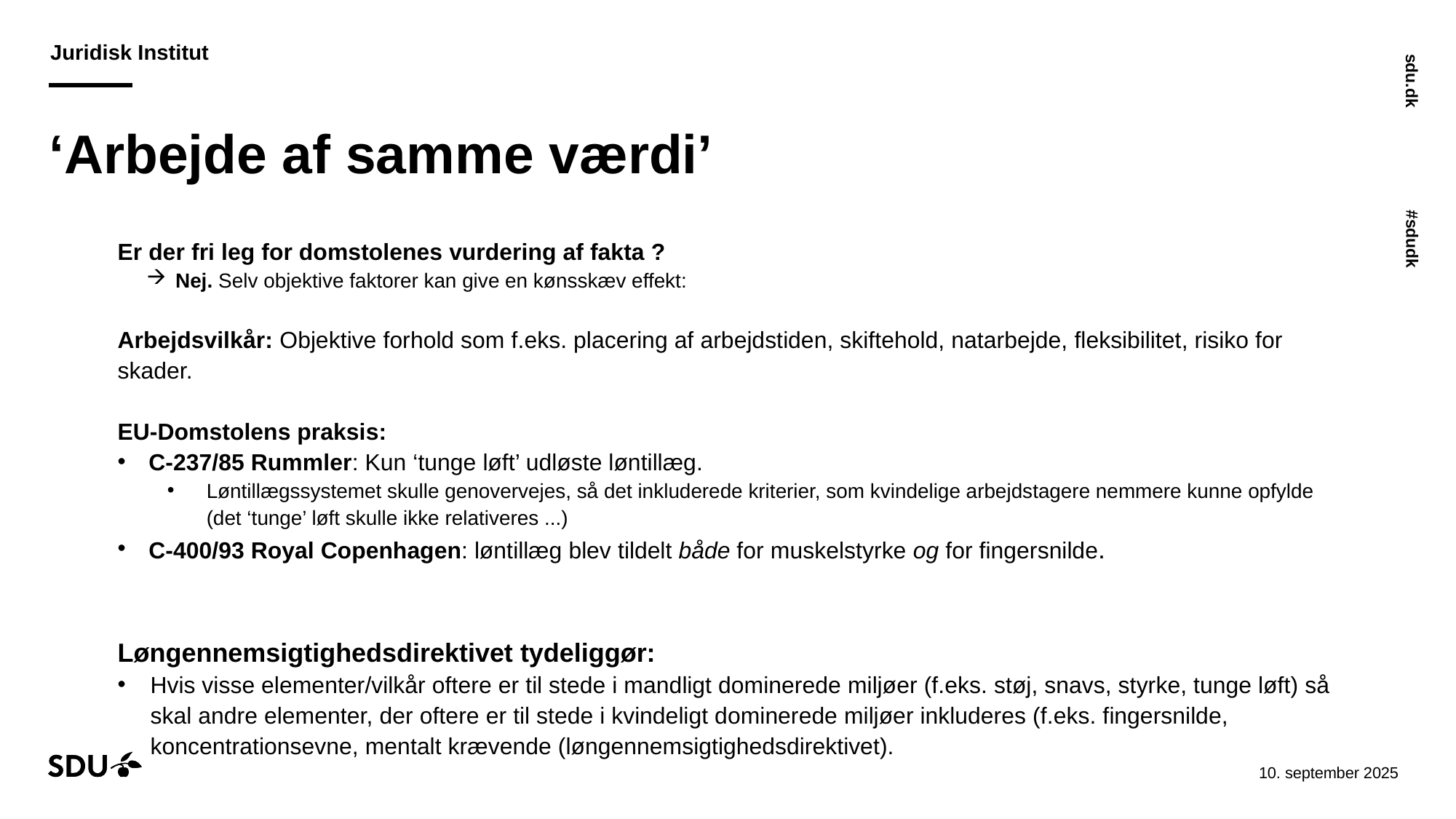

# ‘Arbejde af samme værdi’
Er der fri leg for domstolenes vurdering af fakta ?
Nej. Selv objektive faktorer kan give en kønsskæv effekt:

Arbejdsvilkår: Objektive forhold som f.eks. placering af arbejdstiden, skiftehold, natarbejde, fleksibilitet, risiko for skader.

EU-Domstolens praksis:
C-237/85 Rummler: Kun ‘tunge løft’ udløste løntillæg.
Løntillægssystemet skulle genovervejes, så det inkluderede kriterier, som kvindelige arbejdstagere nemmere kunne opfylde (det ‘tunge’ løft skulle ikke relativeres ...)
C-400/93 Royal Copenhagen: løntillæg blev tildelt både for muskelstyrke og for fingersnilde.

Løngennemsigtighedsdirektivet tydeliggør:
Hvis visse elementer/vilkår oftere er til stede i mandligt dominerede miljøer (f.eks. støj, snavs, styrke, tunge løft) så skal andre elementer, der oftere er til stede i kvindeligt dominerede miljøer inkluderes (f.eks. fingersnilde, koncentrationsevne, mentalt krævende (løngennemsigtighedsdirektivet).

11-09-202529-10-2024